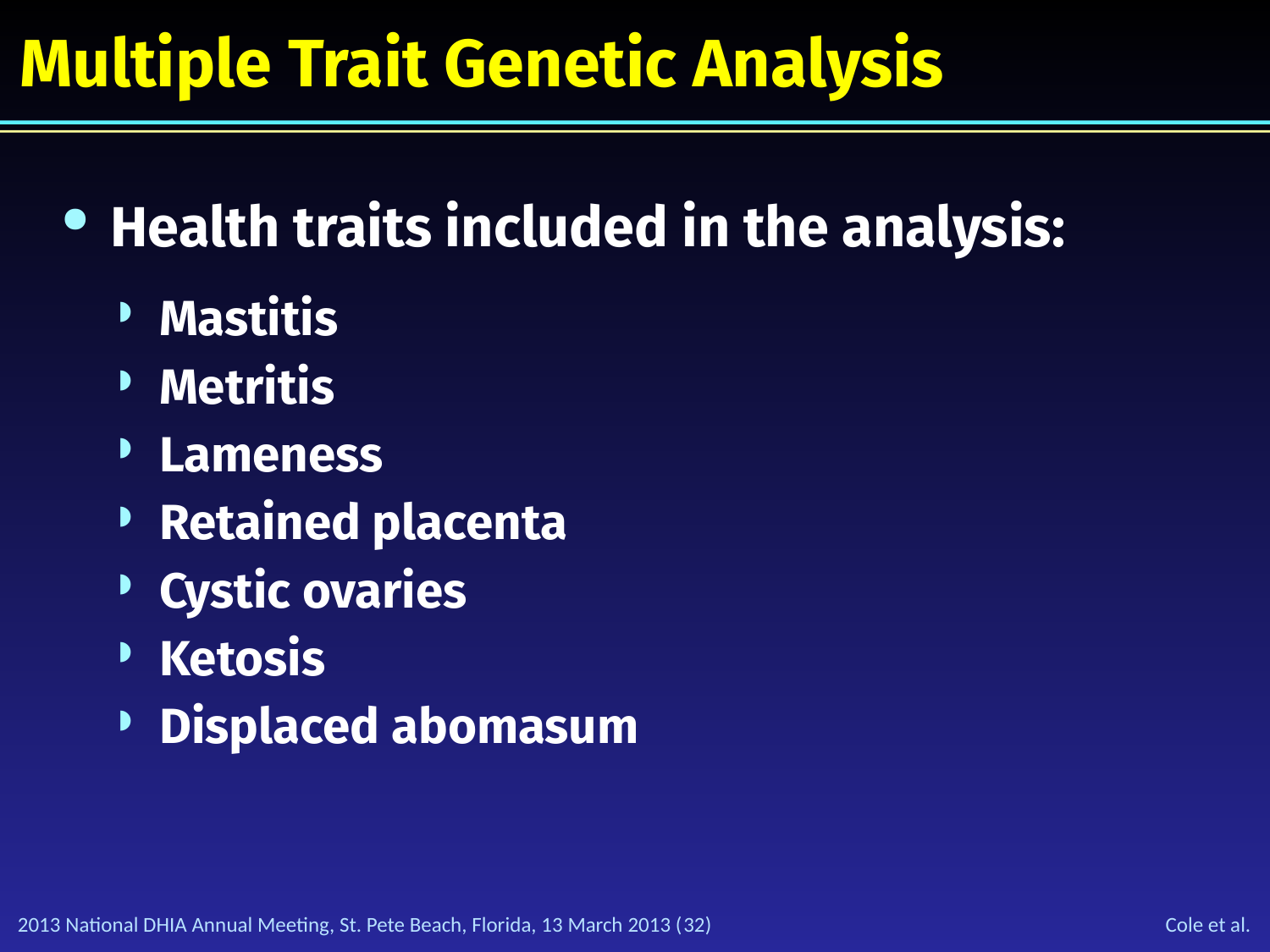

# Multiple Trait Genetic Analysis
Health traits included in the analysis:
Mastitis
Metritis
Lameness
Retained placenta
Cystic ovaries
Ketosis
Displaced abomasum